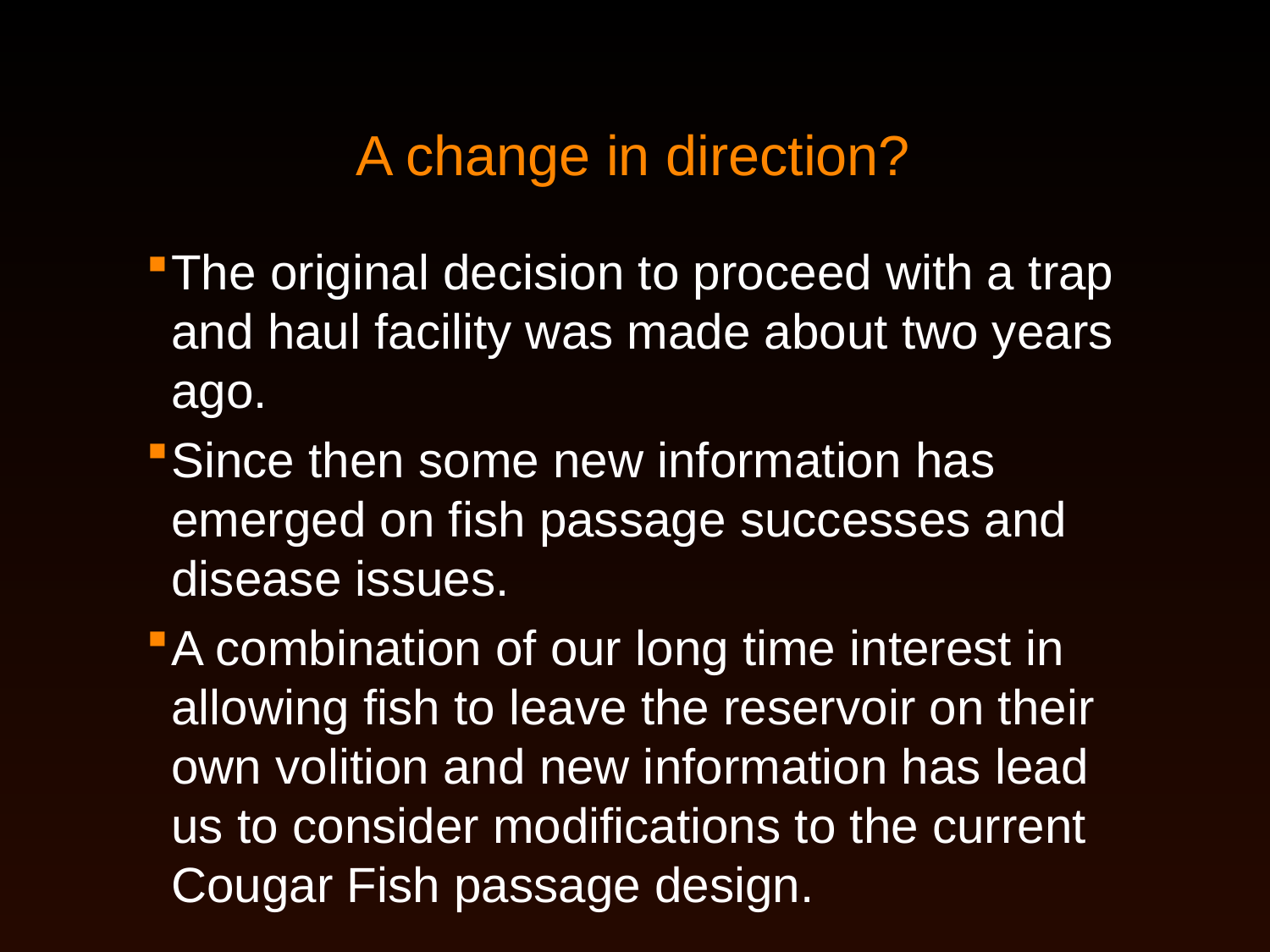

# A change in direction?
The original decision to proceed with a trap and haul facility was made about two years ago.
Since then some new information has emerged on fish passage successes and disease issues.
A combination of our long time interest in allowing fish to leave the reservoir on their own volition and new information has lead us to consider modifications to the current  Cougar Fish passage design.